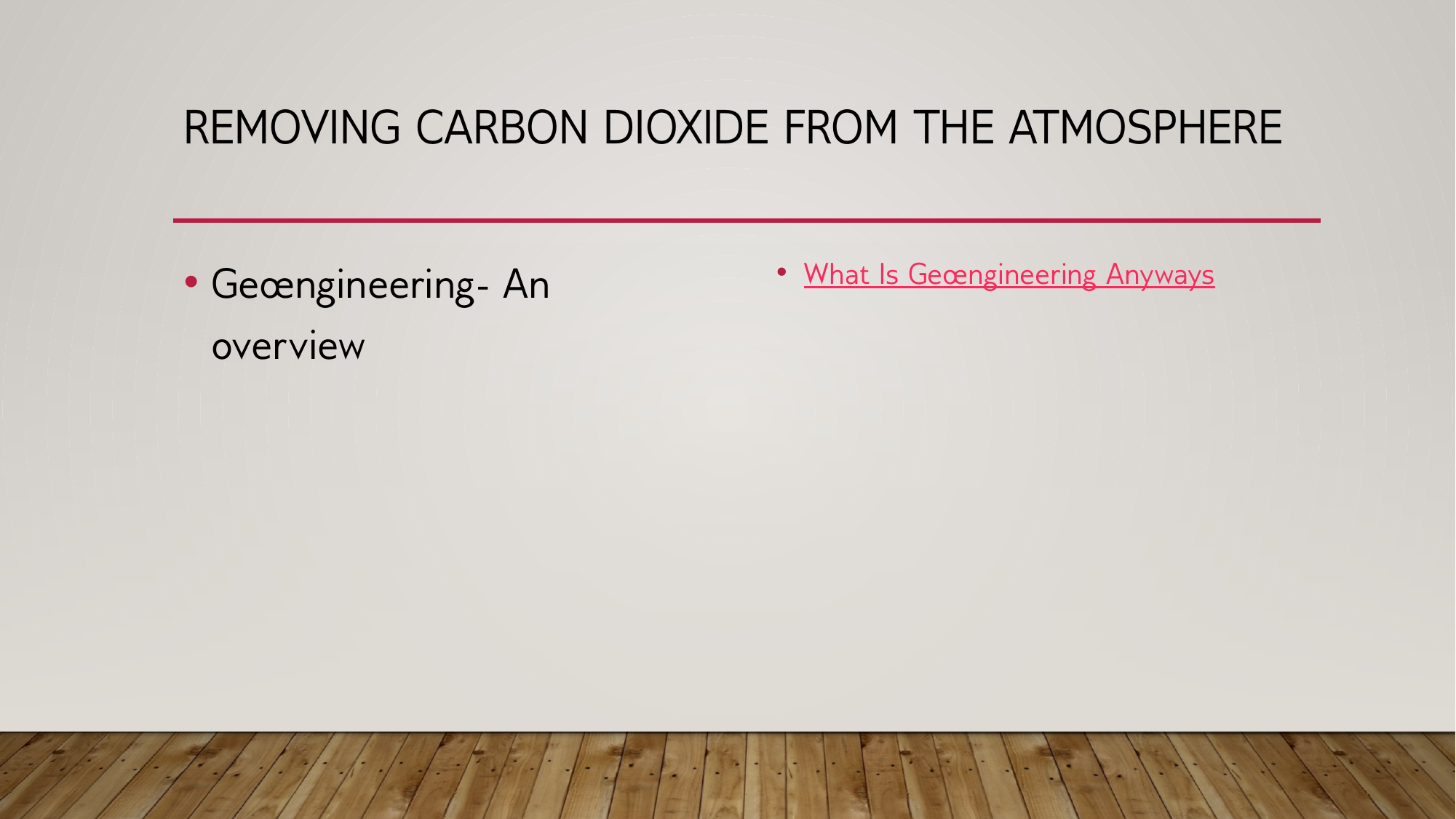

# Removing carbon dioxide from the atmosphere
Geoengineering- An overview
What Is Geoengineering Anyways